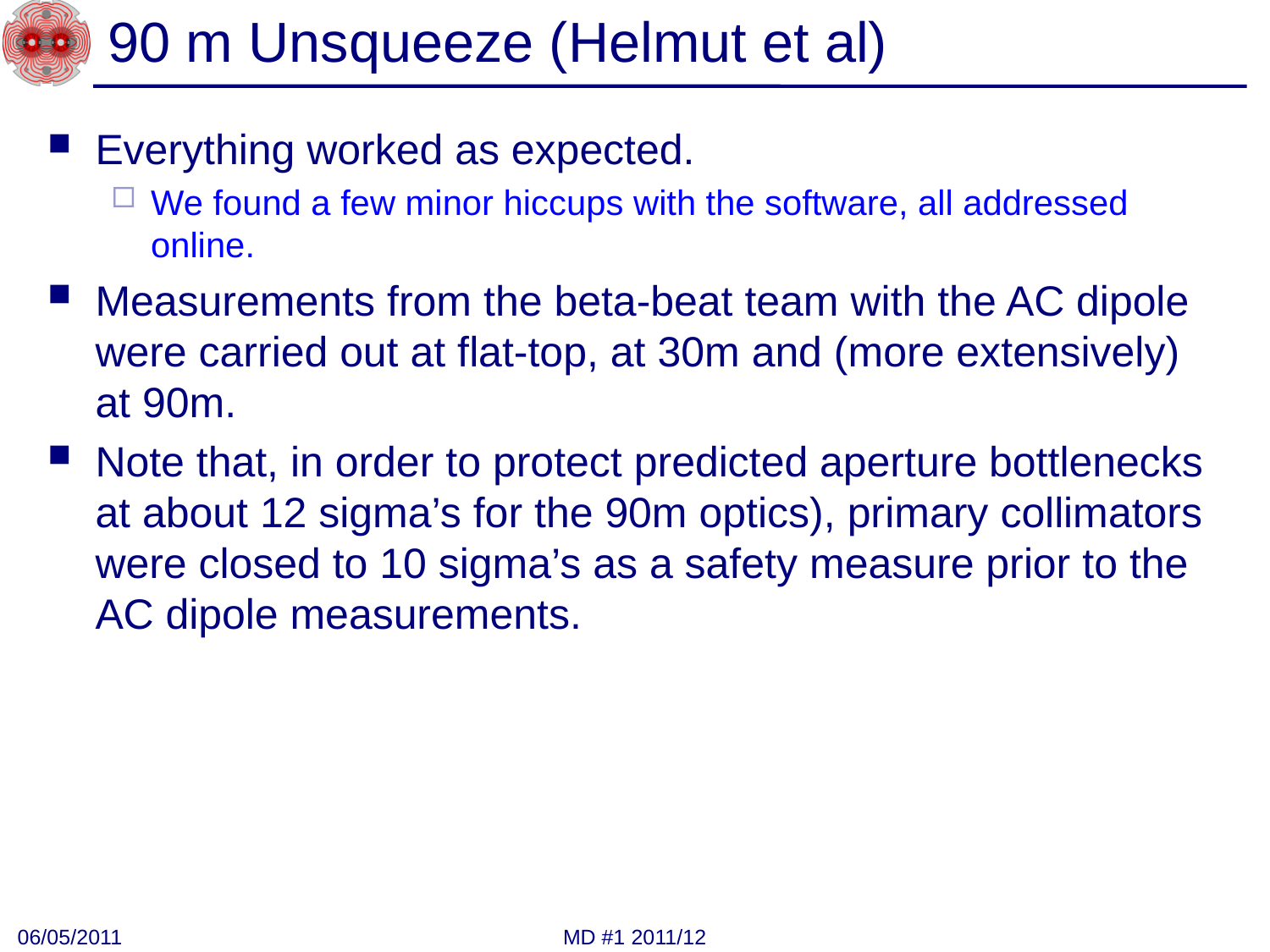

# 90 m Unsqueeze (Helmut et al)
Everything worked as expected.
We found a few minor hiccups with the software, all addressed online.
Measurements from the beta-beat team with the AC dipole were carried out at flat-top, at 30m and (more extensively) at 90m.
Note that, in order to protect predicted aperture bottlenecks at about 12 sigma’s for the 90m optics), primary collimators were closed to 10 sigma’s as a safety measure prior to the AC dipole measurements.
06/05/2011
MD #1 2011/12